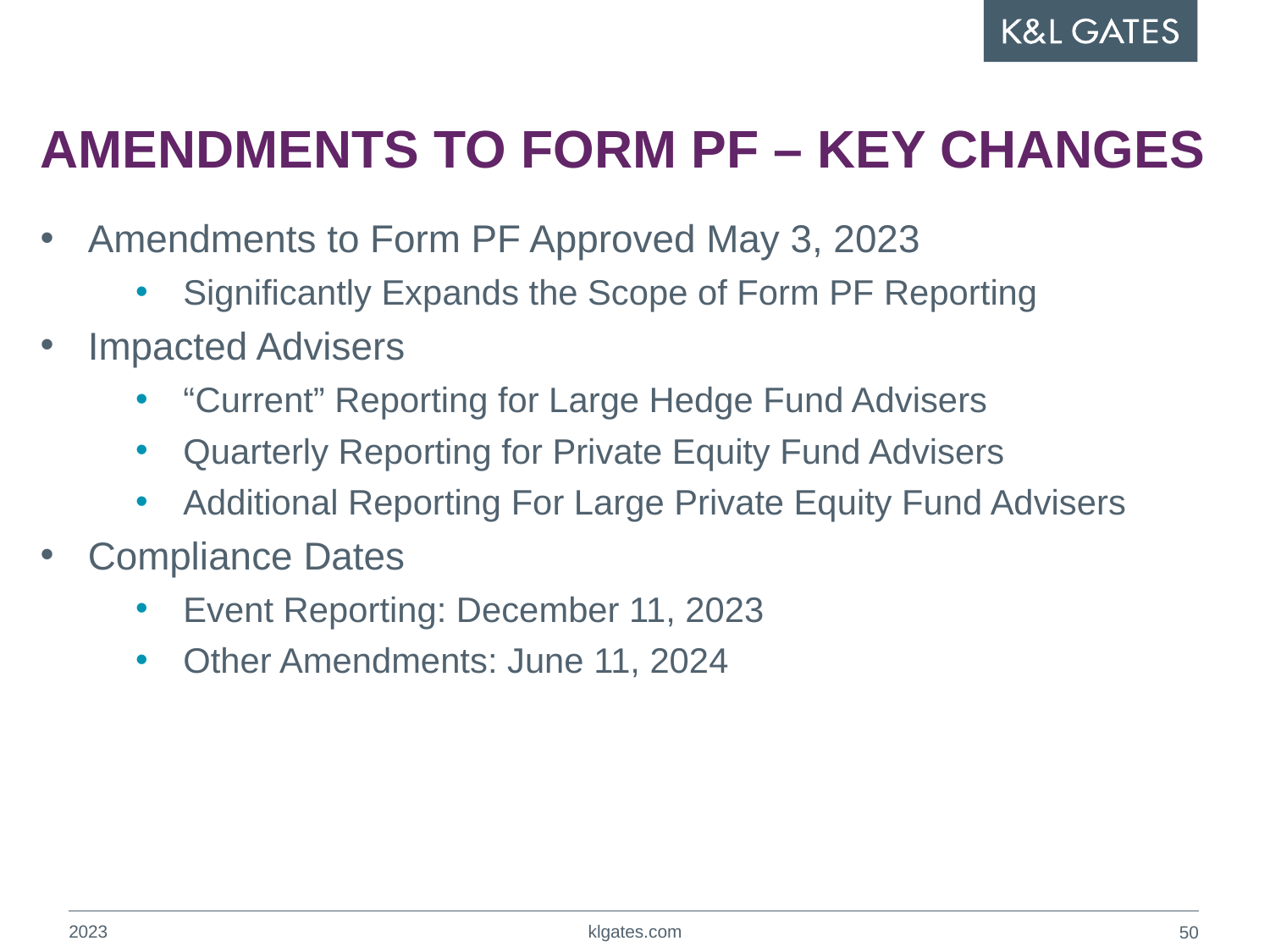

# AMENDMENTS TO FORM PF – KEY CHANGES
Amendments to Form PF Approved May 3, 2023
Significantly Expands the Scope of Form PF Reporting
Impacted Advisers
“Current” Reporting for Large Hedge Fund Advisers
Quarterly Reporting for Private Equity Fund Advisers
Additional Reporting For Large Private Equity Fund Advisers
Compliance Dates
Event Reporting: December 11, 2023
Other Amendments: June 11, 2024

2023
klgates.com
50